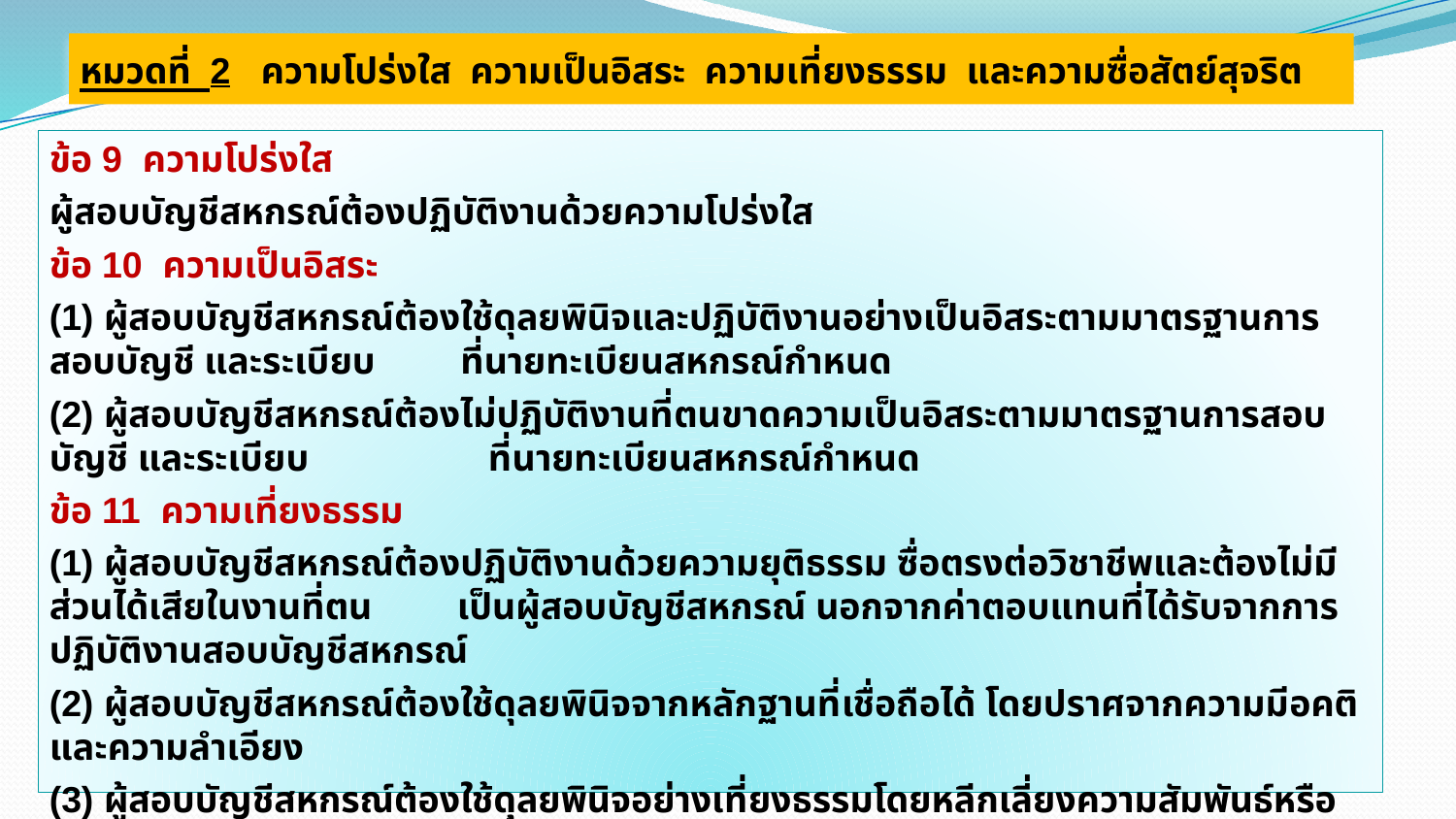

หมวดที่  2   ความโปร่งใส  ความเป็นอิสระ  ความเที่ยงธรรม  และความซื่อสัตย์สุจริต
ข้อ 9  ความโปร่งใส
ผู้สอบบัญชีสหกรณ์ต้องปฏิบัติงานด้วยความโปร่งใส
ข้อ 10  ความเป็นอิสระ
(1) ผู้สอบบัญชีสหกรณ์ต้องใช้ดุลยพินิจและปฏิบัติงานอย่างเป็นอิสระตามมาตรฐานการสอบบัญชี และระเบียบ         ที่นายทะเบียนสหกรณ์กำหนด
(2) ผู้สอบบัญชีสหกรณ์ต้องไม่ปฏิบัติงานที่ตนขาดความเป็นอิสระตามมาตรฐานการสอบบัญชี และระเบียบ                   ที่นายทะเบียนสหกรณ์กำหนด
ข้อ 11  ความเที่ยงธรรม
(1) ผู้สอบบัญชีสหกรณ์ต้องปฏิบัติงานด้วยความยุติธรรม ซื่อตรงต่อวิชาชีพและต้องไม่มีส่วนได้เสียในงานที่ตน         เป็นผู้สอบบัญชีสหกรณ์ นอกจากค่าตอบแทนที่ได้รับจากการปฏิบัติงานสอบบัญชีสหกรณ์
(2) ผู้สอบบัญชีสหกรณ์ต้องใช้ดุลยพินิจจากหลักฐานที่เชื่อถือได้ โดยปราศจากความมีอคติและความลำเอียง
(3) ผู้สอบบัญชีสหกรณ์ต้องใช้ดุลยพินิจอย่างเที่ยงธรรมโดยหลีกเลี่ยงความสัมพันธ์หรือสถานการณ์ใด ๆ                     ที่อาจทำให้ผู้สอบบัญชีสหกรณ์ไม่สามารถปฏิบัติงานได้โดยโปร่งใส อิสระ และซื่อสัตย์สุจริต